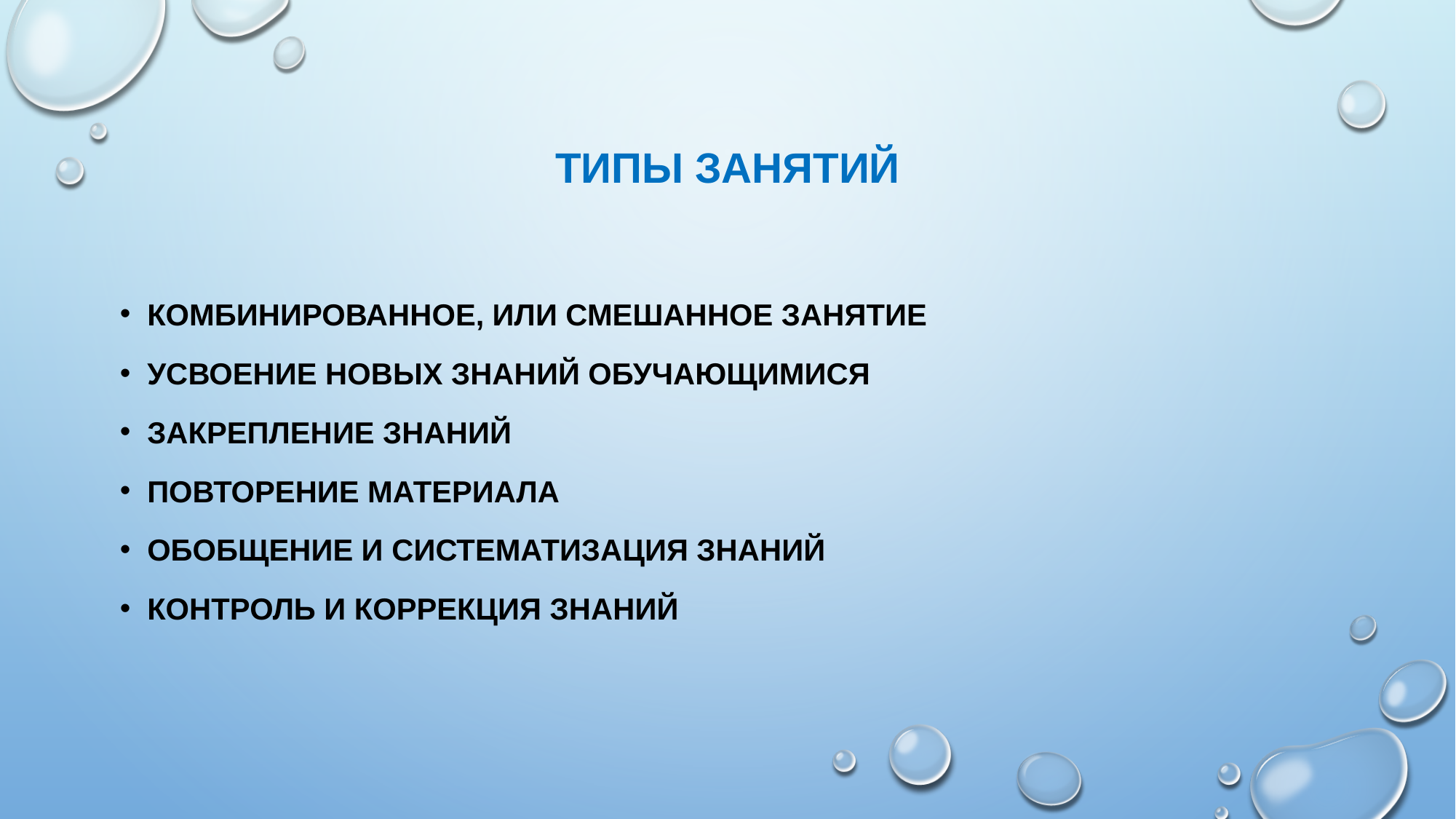

# ТИПЫ ЗАНЯТИЙ
Комбинированное, или смешанное занятие
усвоение новых знаний обучающимися
закрепление знаний
повторение материала
обобщение и систематизация знаний
контроль и коррекция знаний